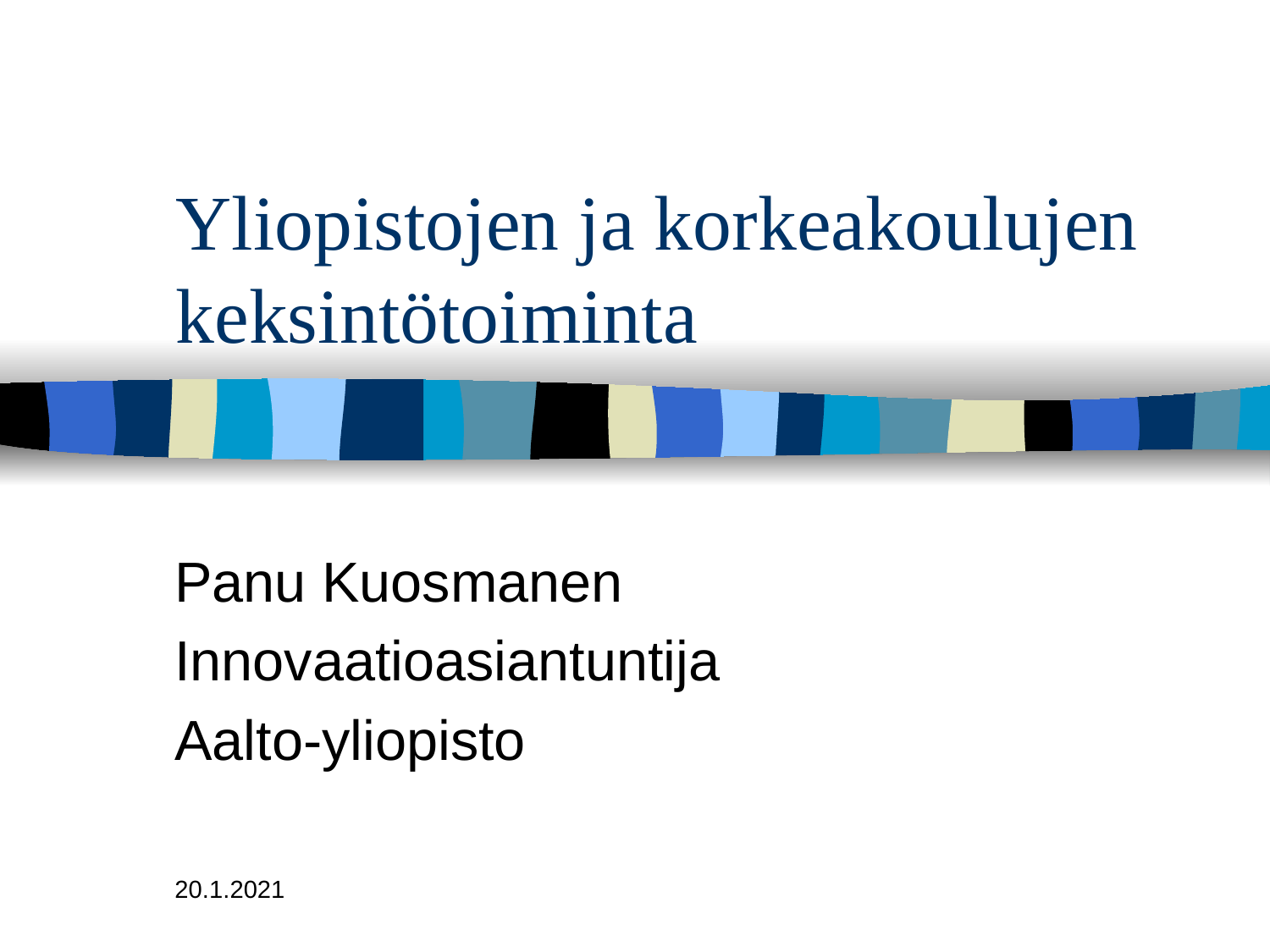

# Yliopistojen ja korkeakoulujen keksintötoiminta
Panu Kuosmanen
Innovaatioasiantuntija
Aalto-yliopisto
20.1.2021